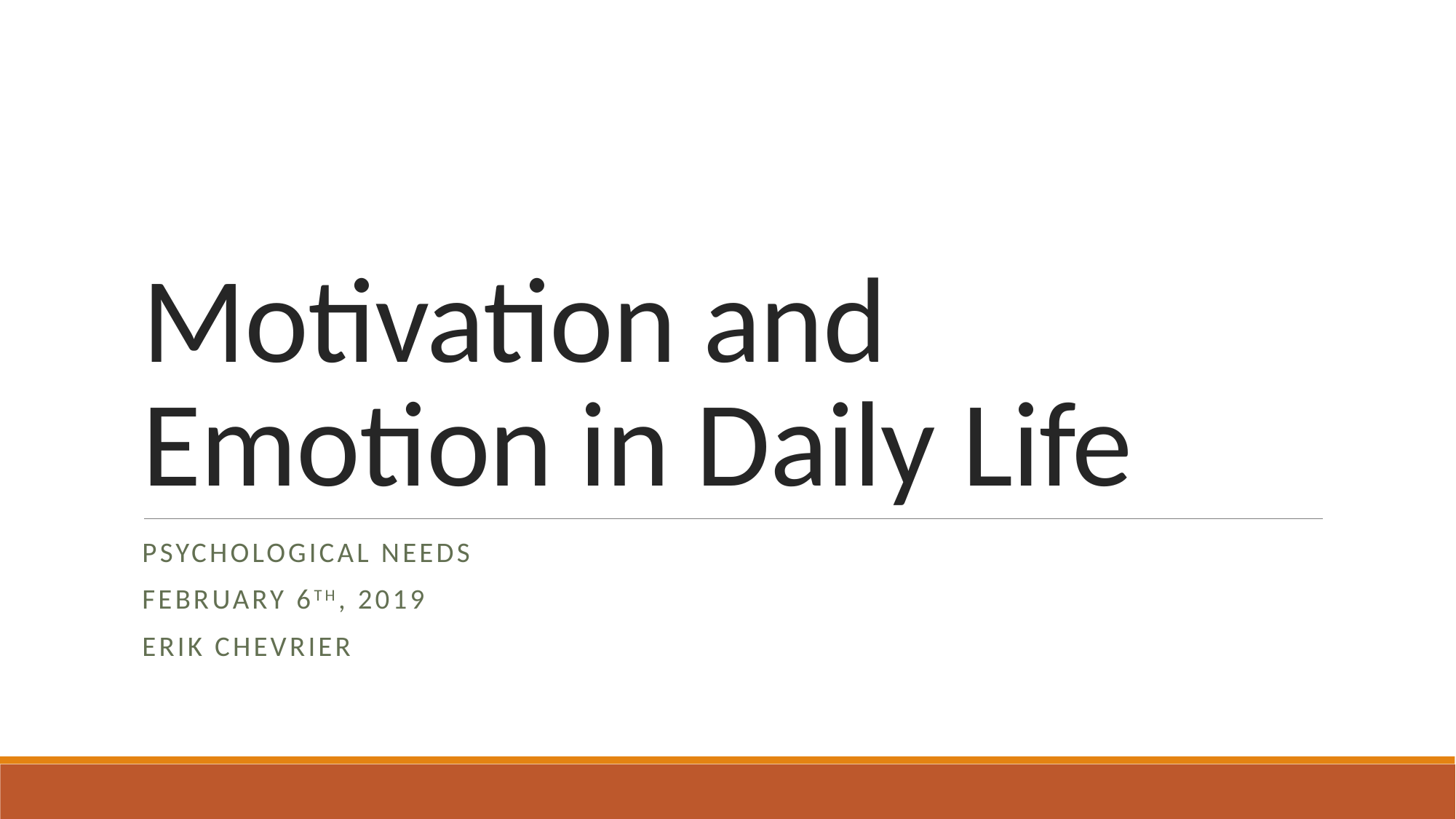

# Motivation and Emotion in Daily Life
Psychological needs
February 6th, 2019
Erik Chevrier